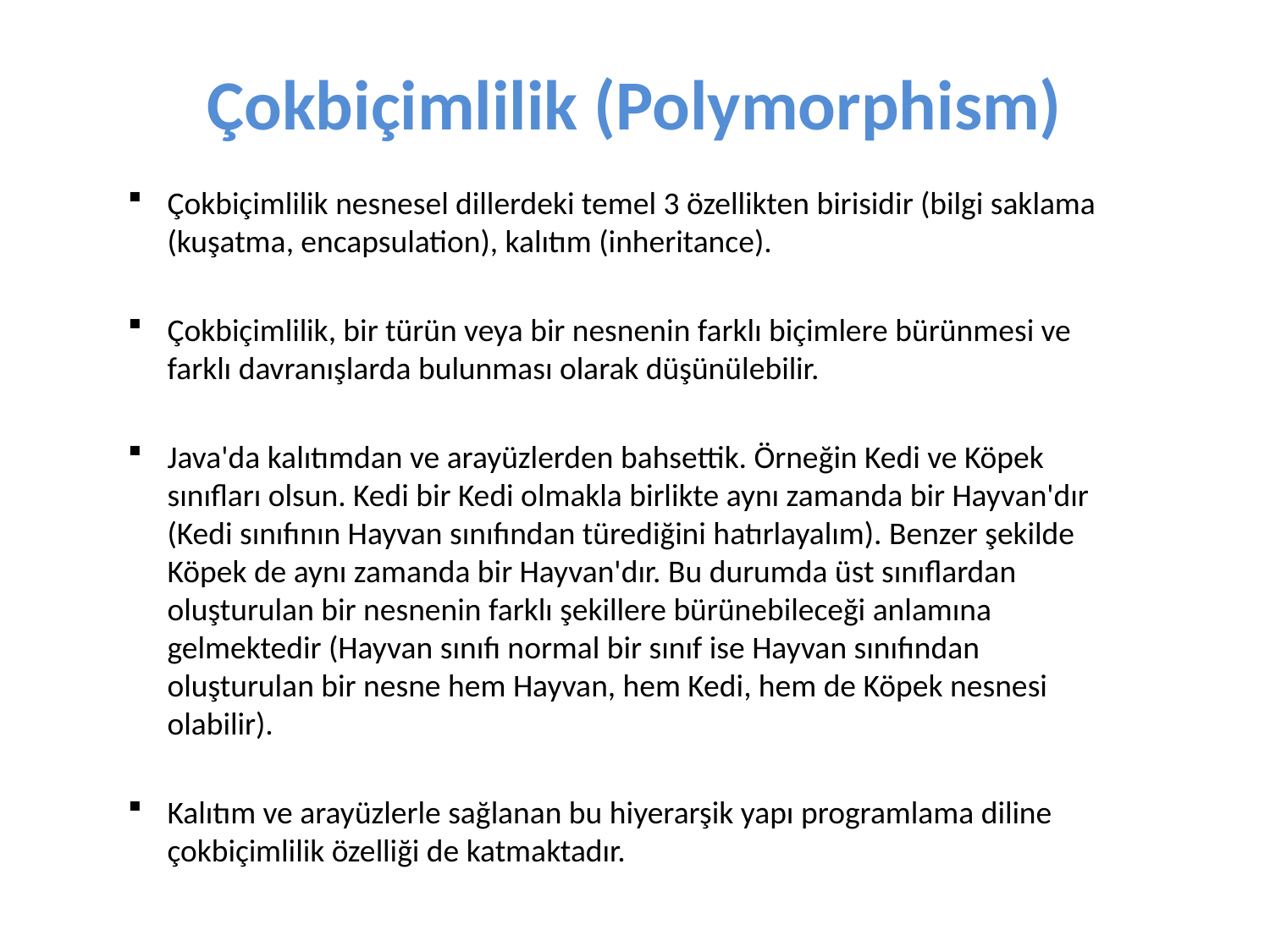

# Çokbiçimlilik (Polymorphism)
Çokbiçimlilik nesnesel dillerdeki temel 3 özellikten birisidir (bilgi saklama (kuşatma, encapsulation), kalıtım (inheritance).

Çokbiçimlilik, bir türün veya bir nesnenin farklı biçimlere bürünmesi ve farklı davranışlarda bulunması olarak düşünülebilir.

Java'da kalıtımdan ve arayüzlerden bahsettik. Örneğin Kedi ve Köpek sınıfları olsun. Kedi bir Kedi olmakla birlikte aynı zamanda bir Hayvan'dır (Kedi sınıfının Hayvan sınıfından türediğini hatırlayalım). Benzer şekilde Köpek de aynı zamanda bir Hayvan'dır. Bu durumda üst sınıflardan oluşturulan bir nesnenin farklı şekillere bürünebileceği anlamına gelmektedir (Hayvan sınıfı normal bir sınıf ise Hayvan sınıfından oluşturulan bir nesne hem Hayvan, hem Kedi, hem de Köpek nesnesi olabilir).

Kalıtım ve arayüzlerle sağlanan bu hiyerarşik yapı programlama diline çokbiçimlilik özelliği de katmaktadır.